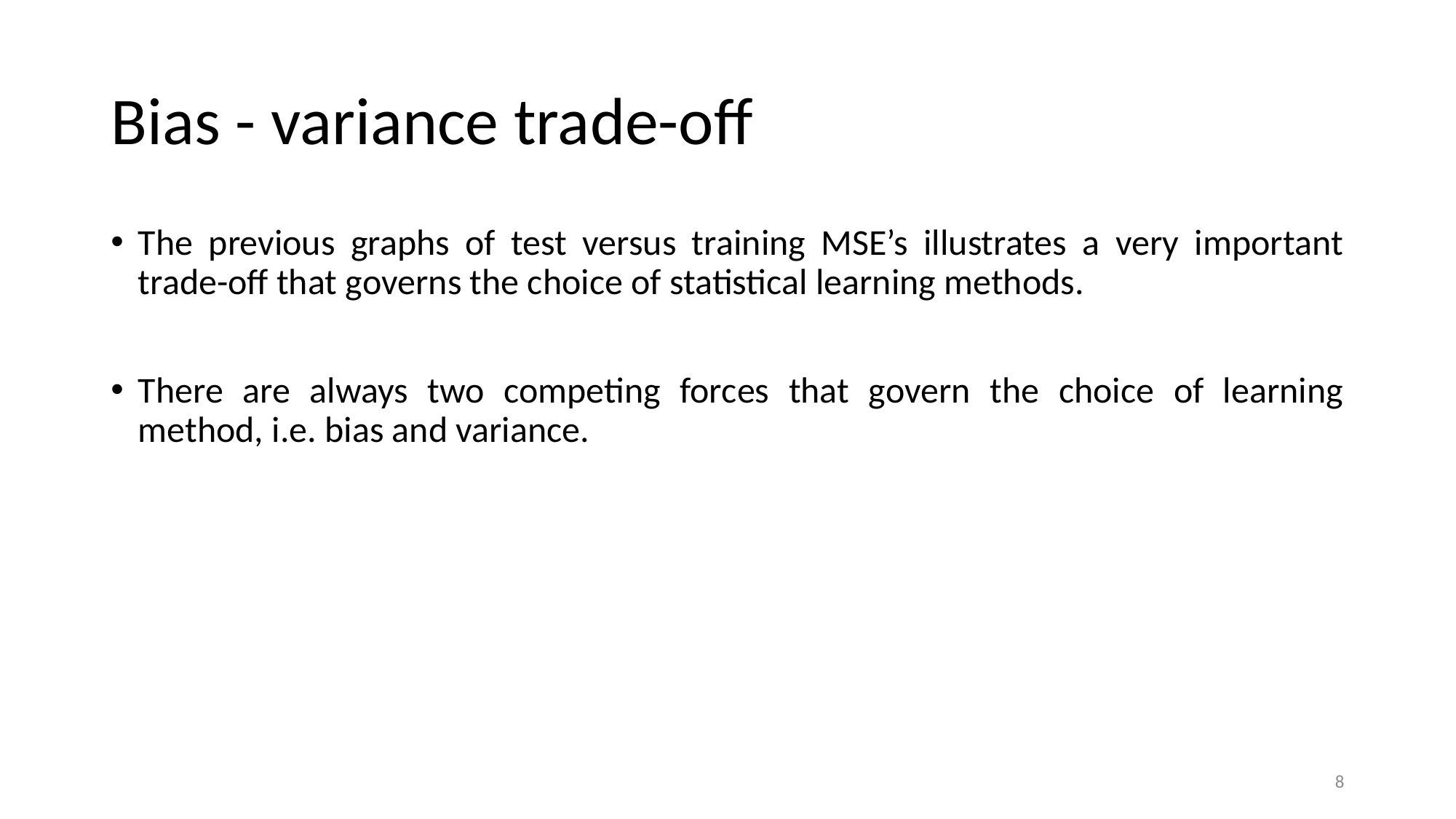

# Bias - variance trade-off
The previous graphs of test versus training MSE’s illustrates a very important trade-off that governs the choice of statistical learning methods.

There are always two competing forces that govern the choice of learning method, i.e. bias and variance.

8